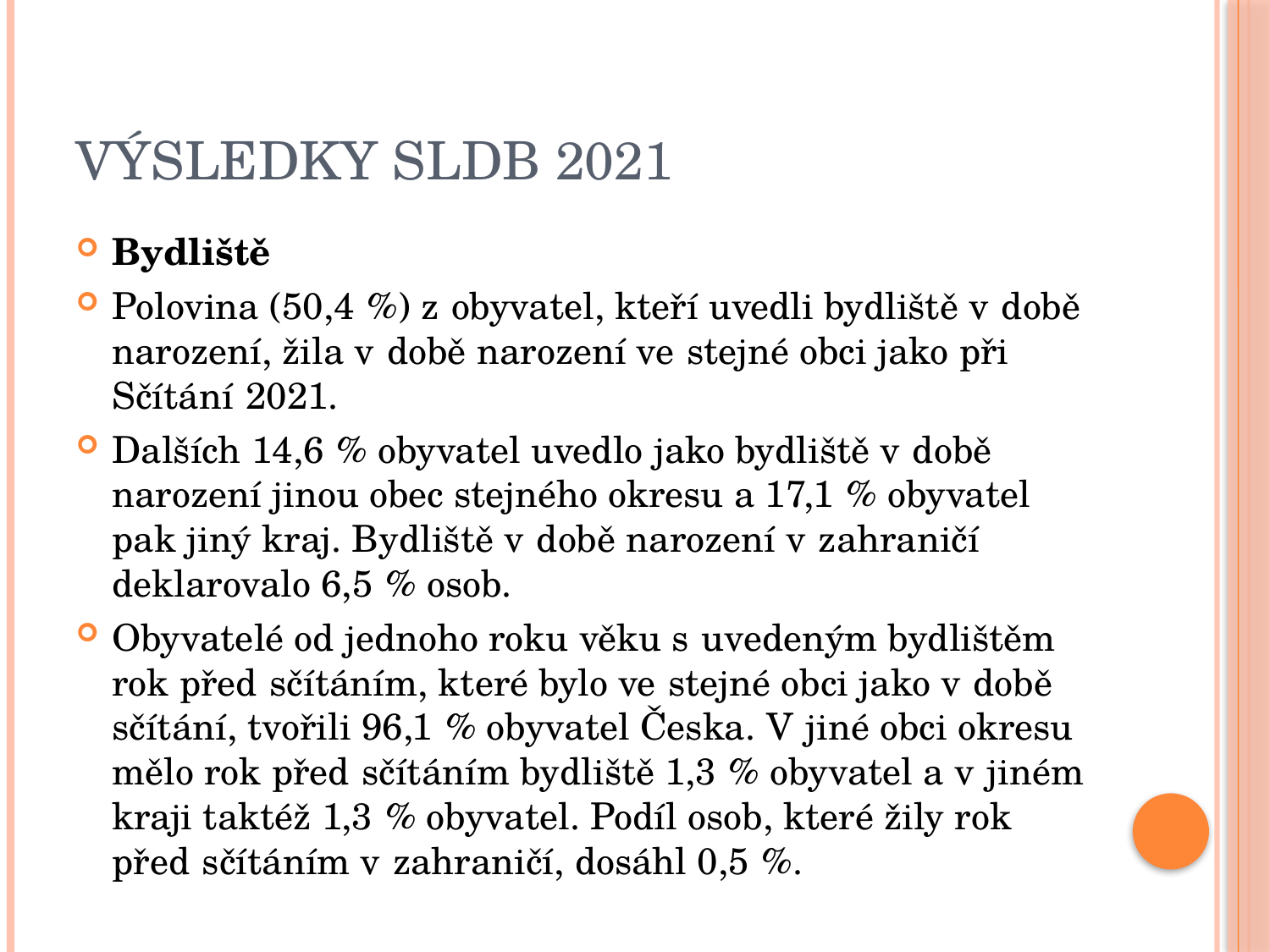

# Výsledky SLDB 2021
Bydliště
Polovina (50,4 %) z obyvatel, kteří uvedli bydliště v době narození, žila v době narození ve stejné obci jako při Sčítání 2021.
Dalších 14,6 % obyvatel uvedlo jako bydliště v době narození jinou obec stejného okresu a 17,1 % obyvatel pak jiný kraj. Bydliště v době narození v zahraničí deklarovalo 6,5 % osob.
Obyvatelé od jednoho roku věku s uvedeným bydlištěm rok před sčítáním, které bylo ve stejné obci jako v době sčítání, tvořili 96,1 % obyvatel Česka. V jiné obci okresu mělo rok před sčítáním bydliště 1,3 % obyvatel a v jiném kraji taktéž 1,3 % obyvatel. Podíl osob, které žily rok před sčítáním v zahraničí, dosáhl 0,5 %.